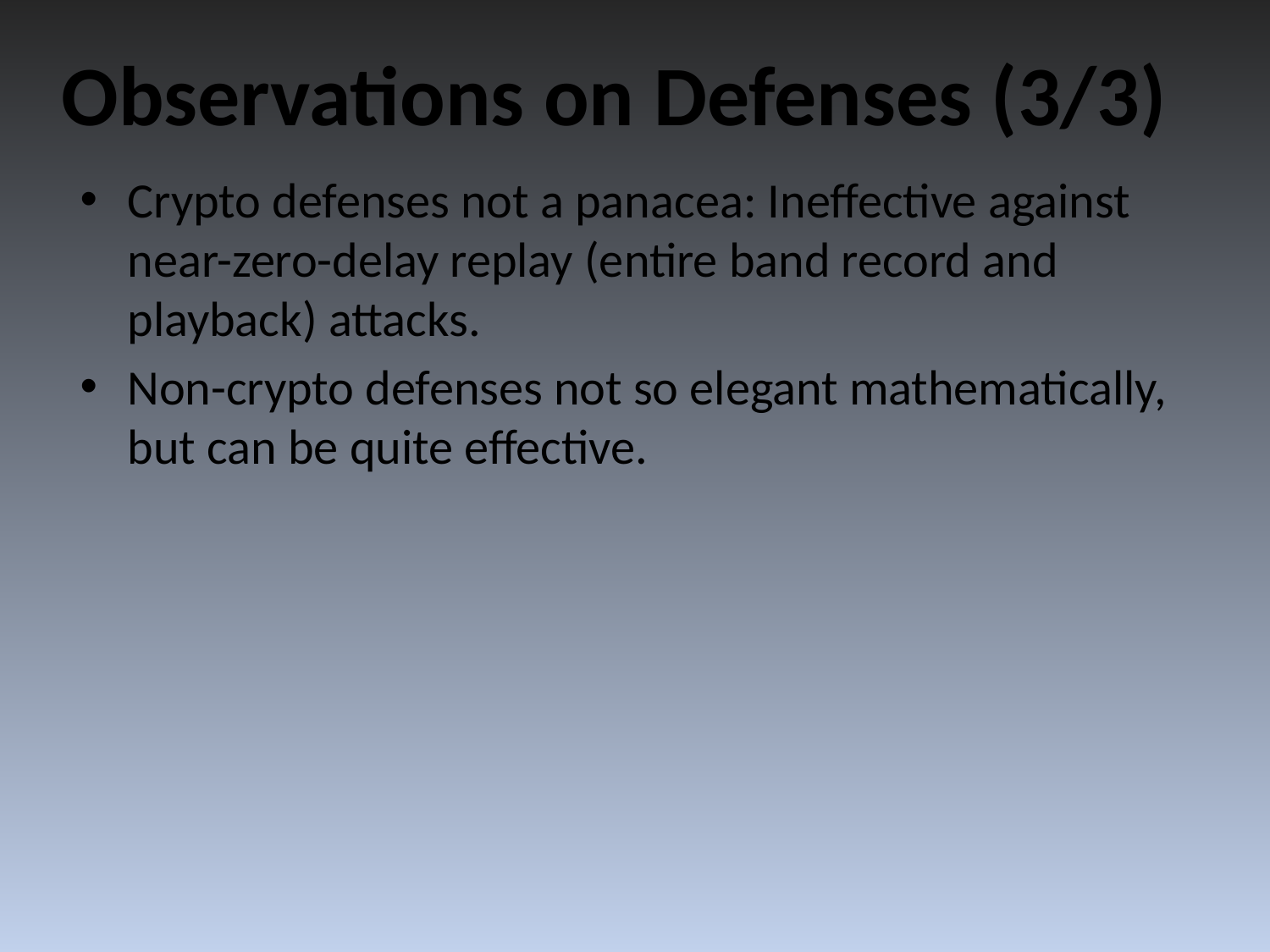

Observations on Defenses (3/3)
Crypto defenses not a panacea: Ineffective against near-zero-delay replay (entire band record and playback) attacks.
Non-crypto defenses not so elegant mathematically, but can be quite effective.